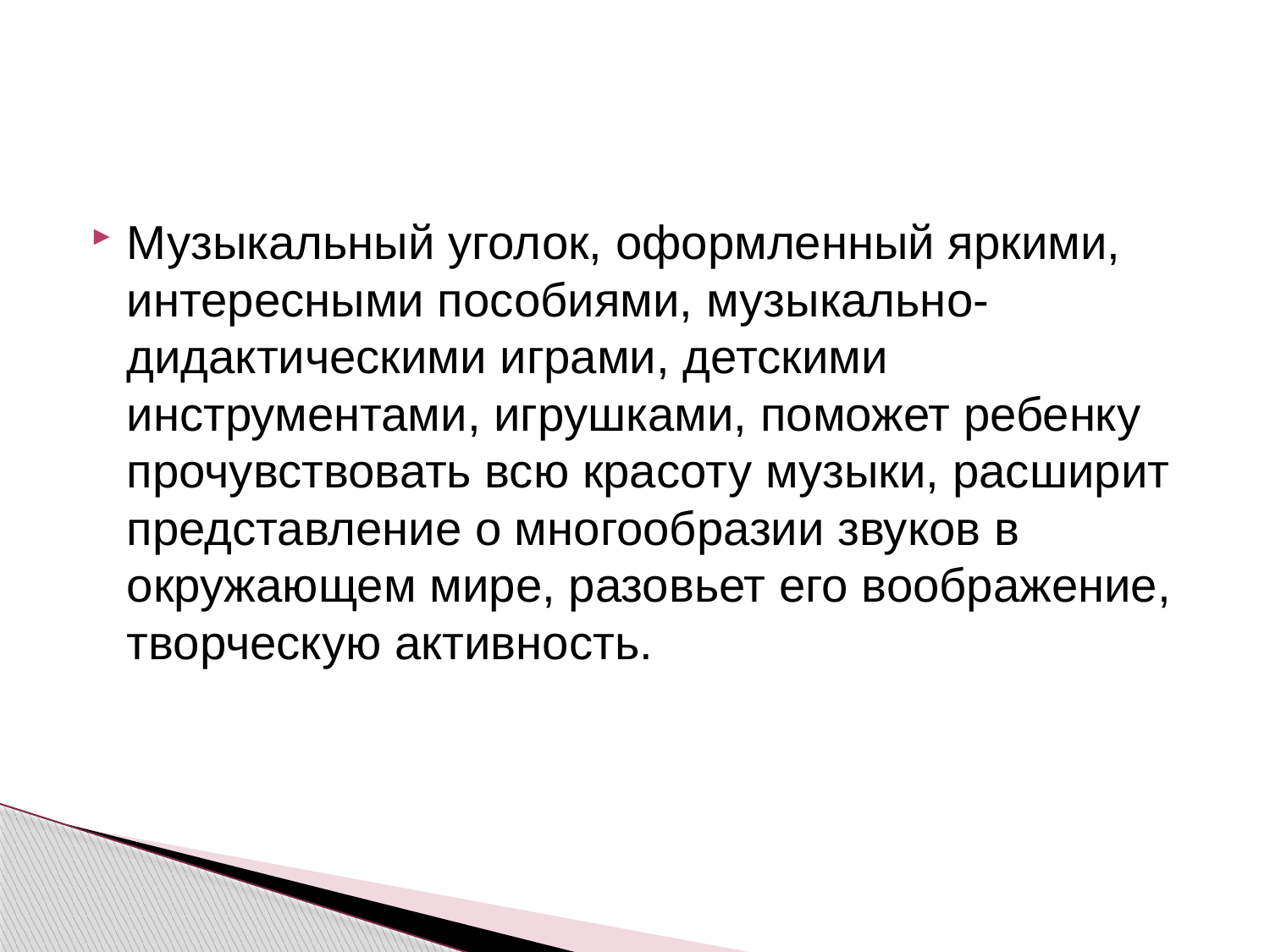

#
Музыкальный уголок, оформленный яркими, интересными пособиями, музыкально-дидактическими играми, детскими инструментами, игрушками, поможет ребенку прочувствовать всю красоту музыки, расширит представление о многообразии звуков в окружающем мире, разовьет его воображение, творческую активность.